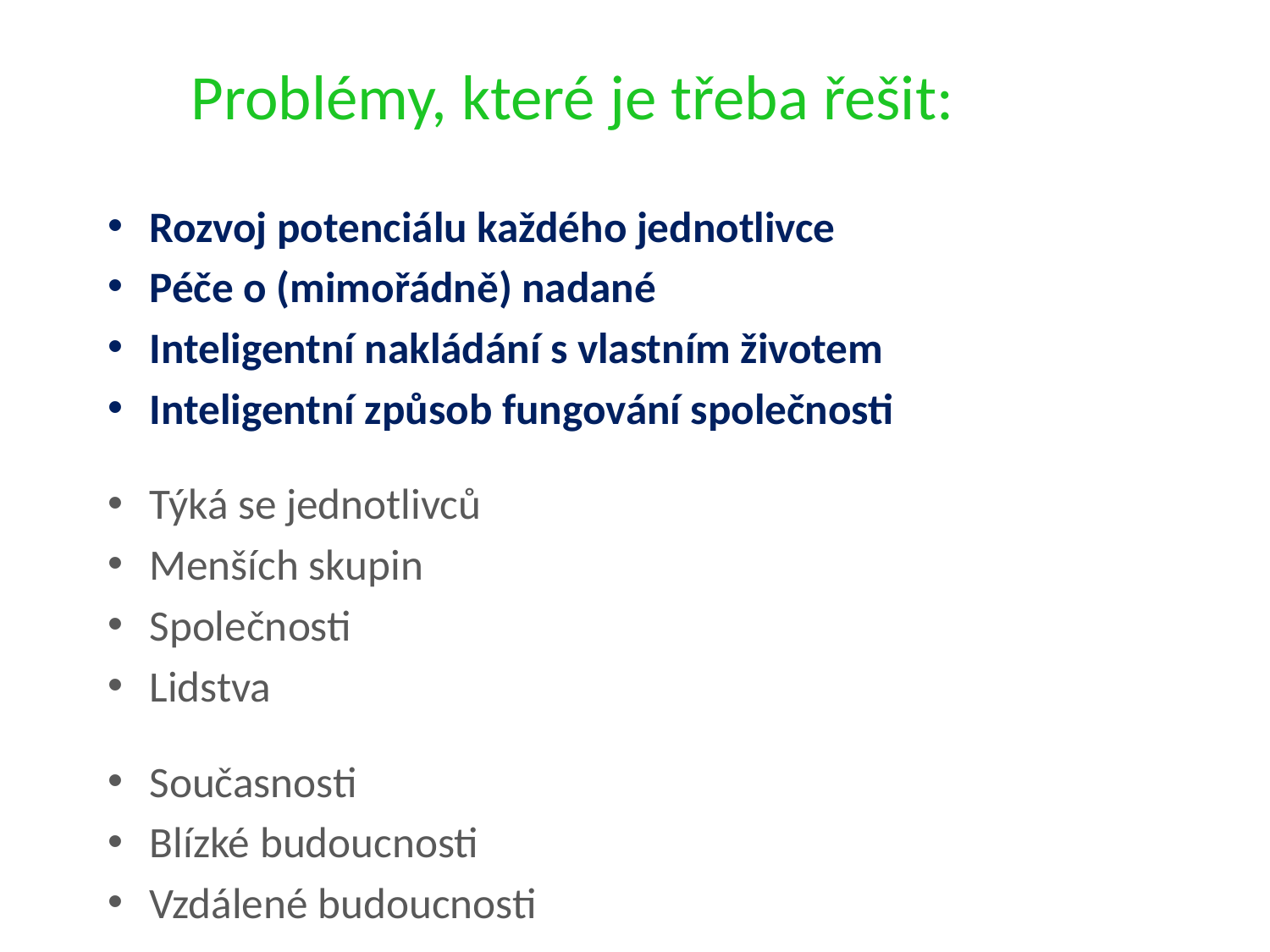

# Problémy, které je třeba řešit:
Rozvoj potenciálu každého jednotlivce
Péče o (mimořádně) nadané
Inteligentní nakládání s vlastním životem
Inteligentní způsob fungování společnosti

Týká se jednotlivců
Menších skupin
Společnosti
Lidstva

Současnosti
Blízké budoucnosti
Vzdálené budoucnosti